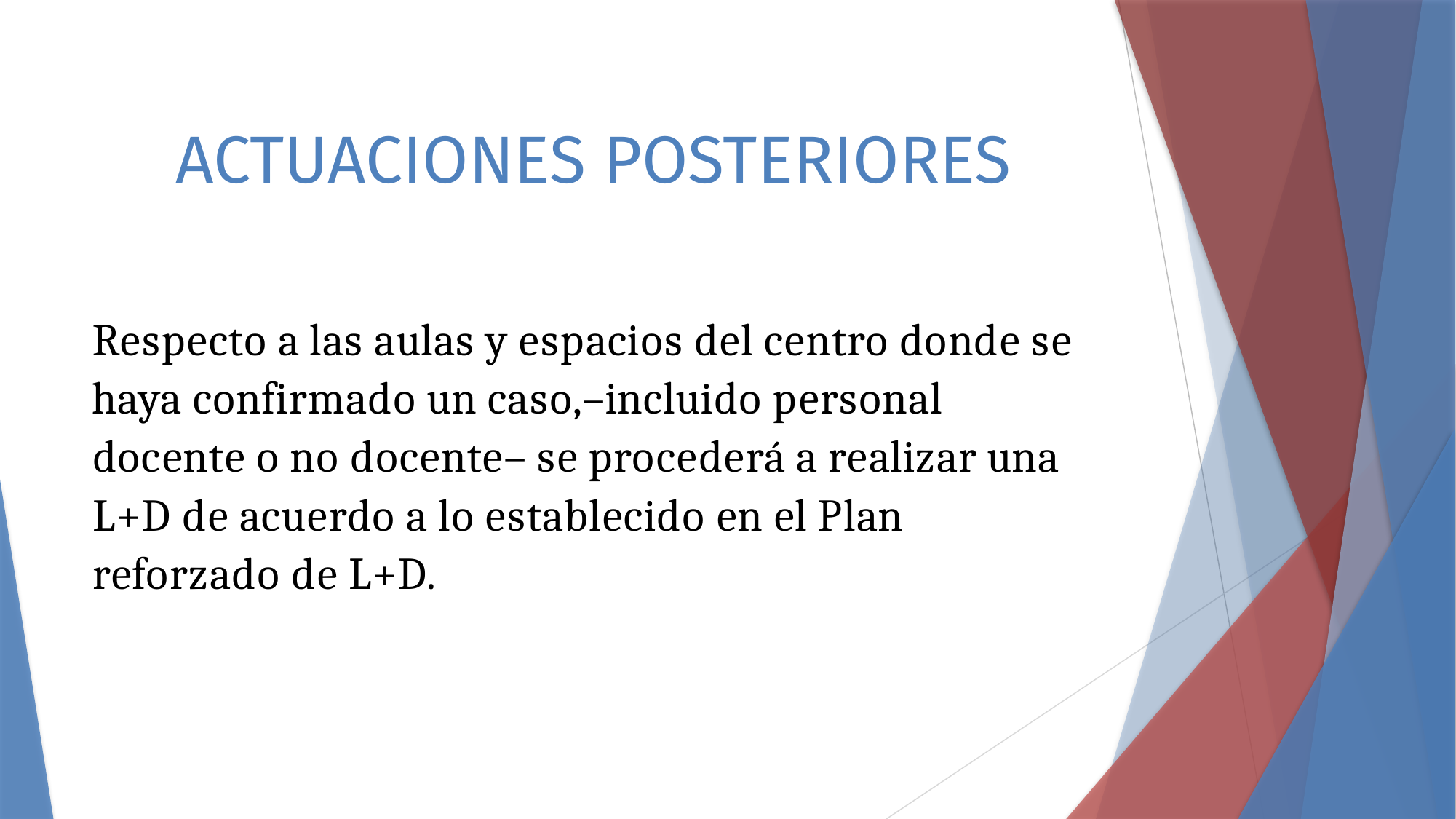

# ACTUACIONES POSTERIORES
Respecto a las aulas y espacios del centro donde se haya confirmado un caso,–incluido personal docente o no docente– se procederá a realizar una L+D de acuerdo a lo establecido en el Plan reforzado de L+D.